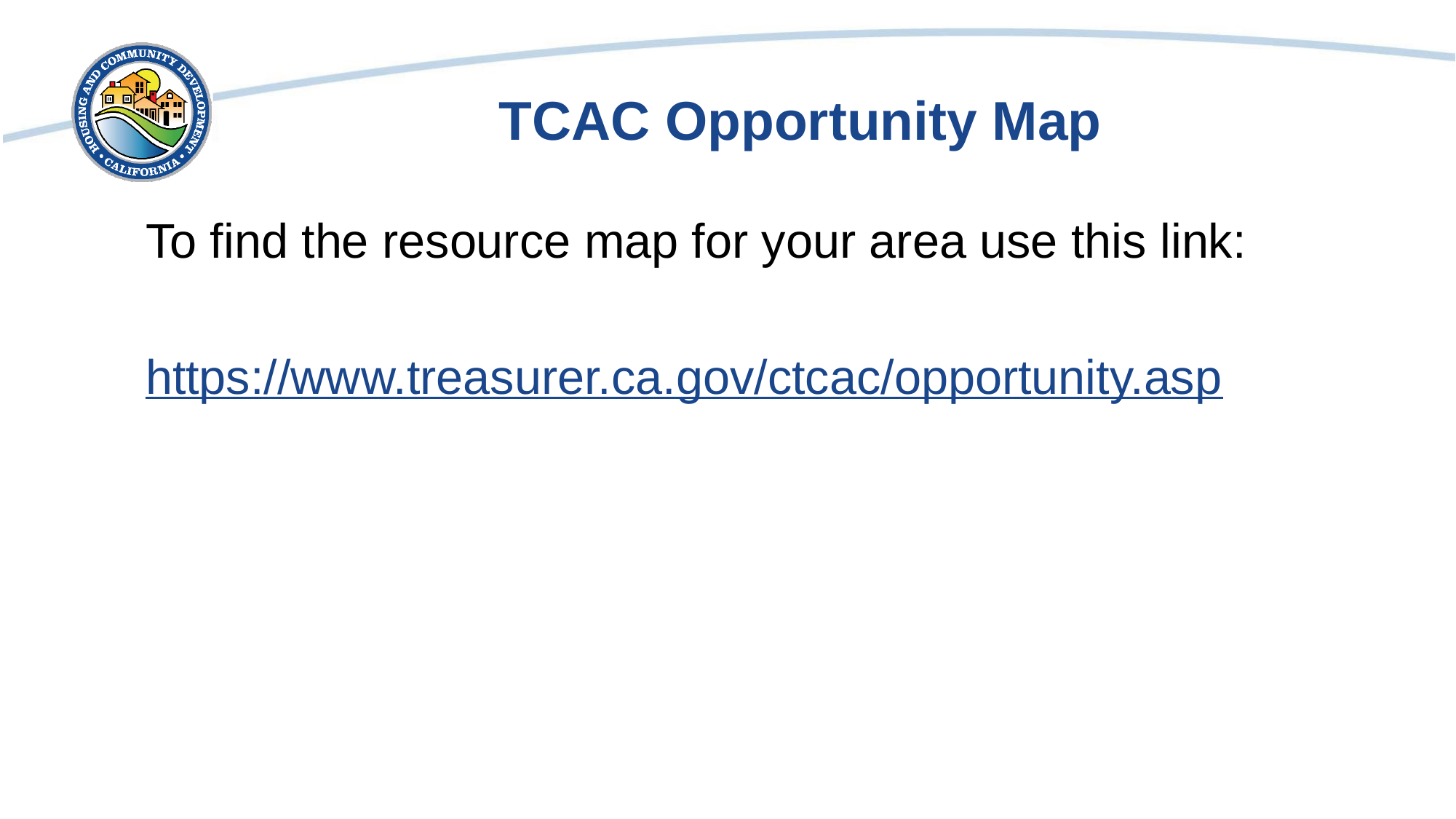

# TCAC Opportunity Map
To find the resource map for your area use this link:

https://www.treasurer.ca.gov/ctcac/opportunity.asp